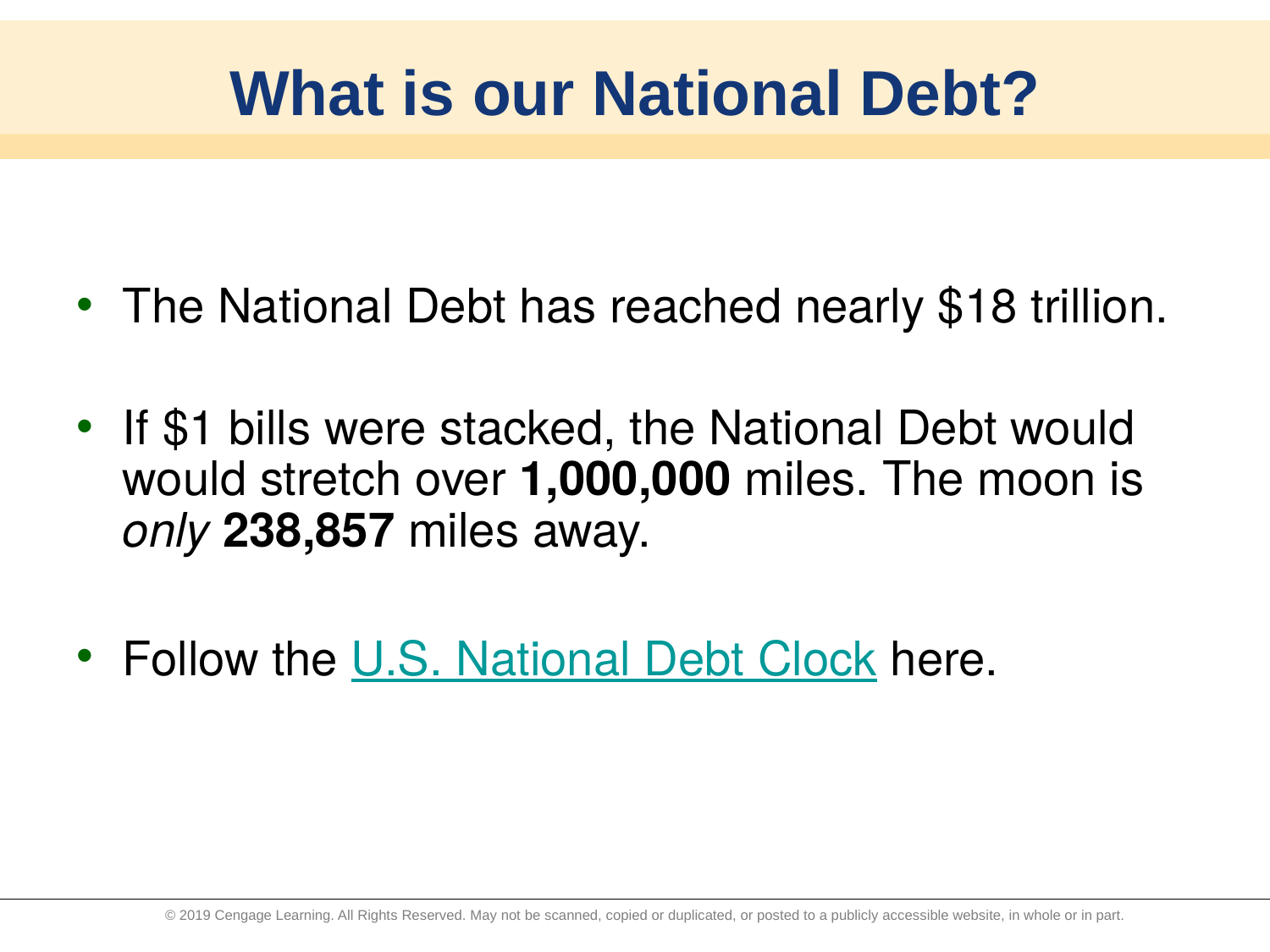

# What is our National Debt?
The National Debt has reached nearly $18 trillion.

If $1 bills were stacked, the National Debt would would stretch over 1,000,000 miles. The moon is only 238,857 miles away.

Follow the U.S. National Debt Clock here.